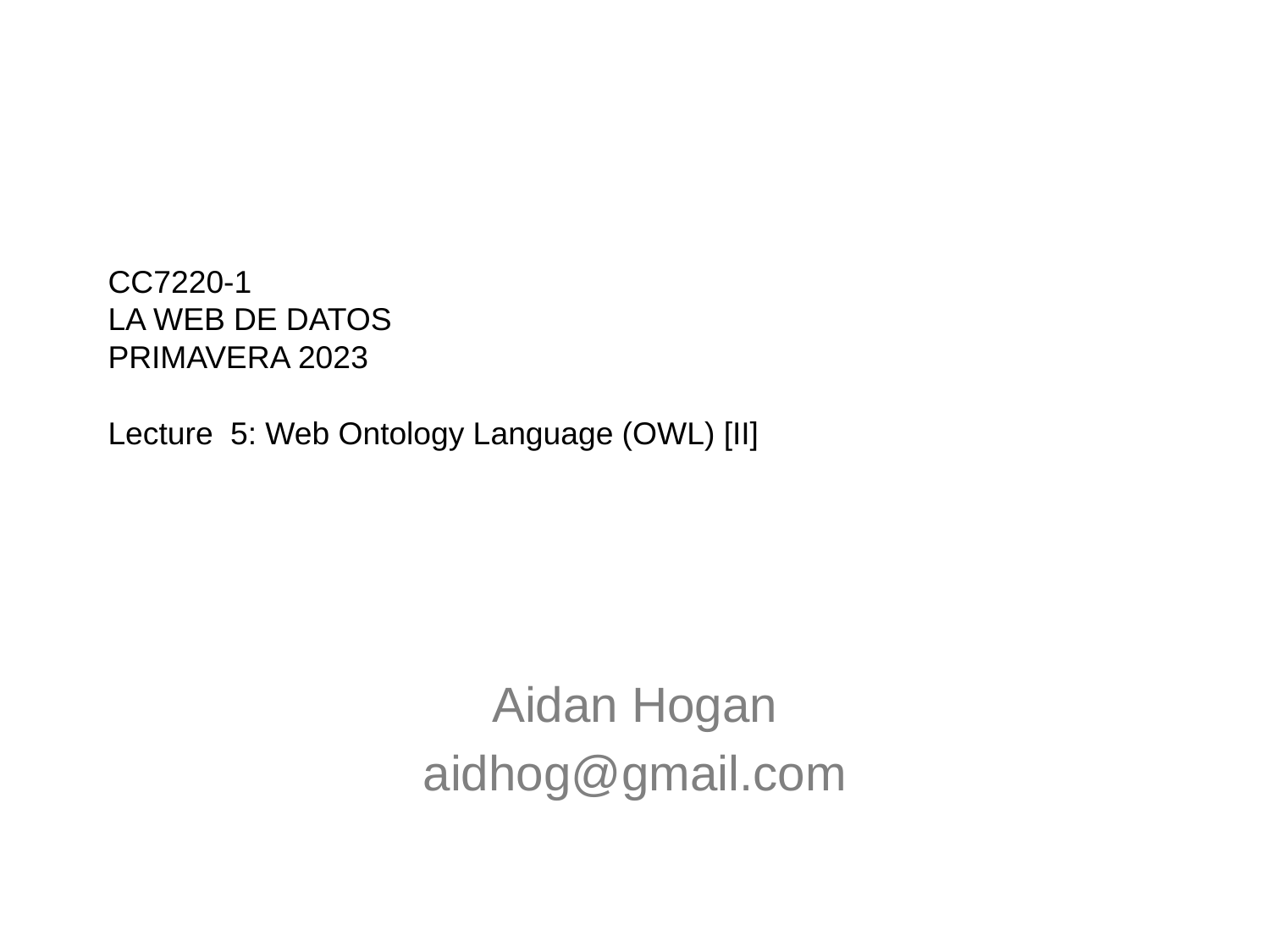

# CC7220-1 La Web de Datos Primavera 2023 Lecture  5: Web Ontology Language (OWL) [II]
Aidan Hogan
aidhog@gmail.com